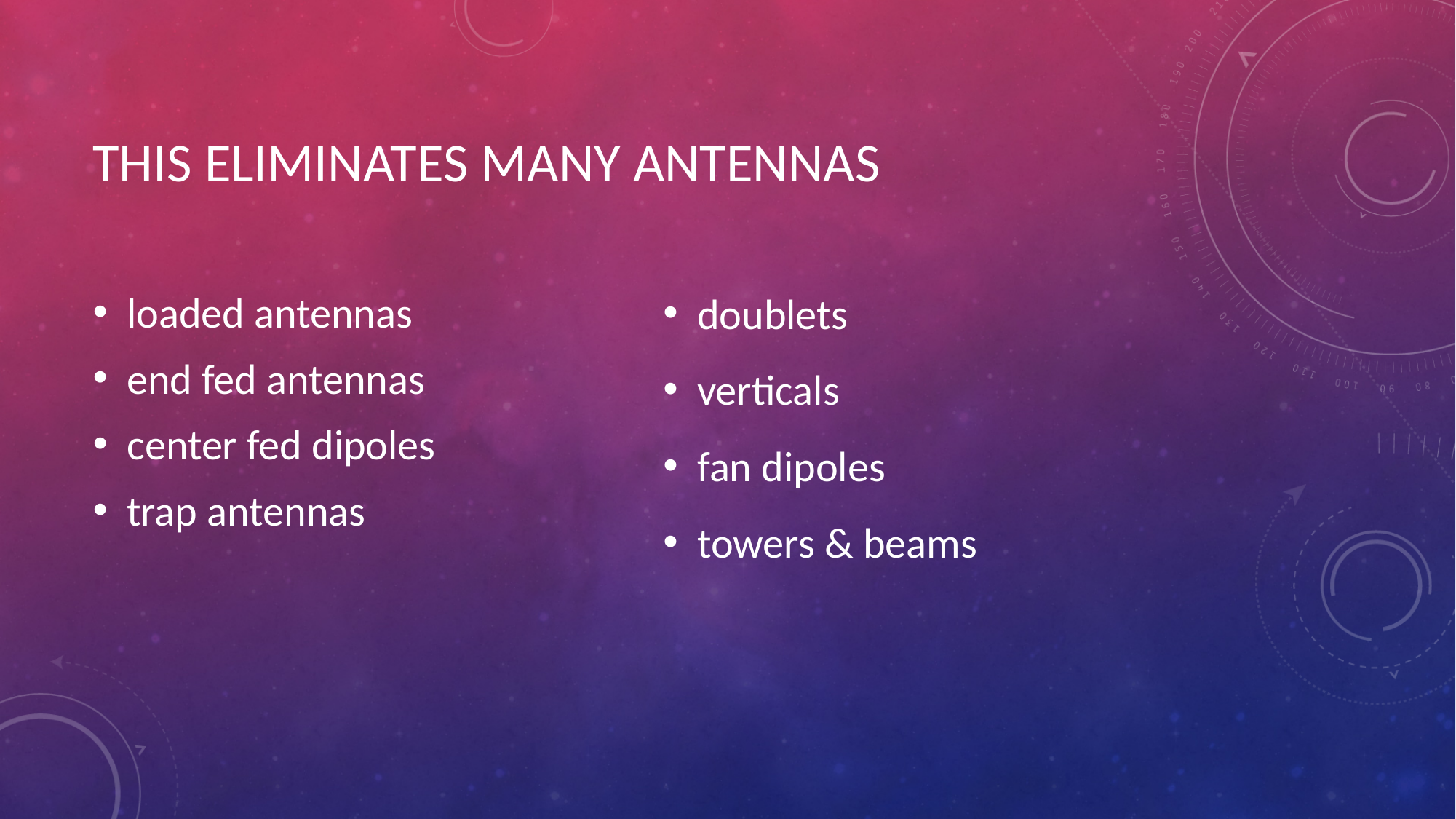

# This Eliminates many antennas
loaded antennas
end fed antennas
center fed dipoles
trap antennas
doublets
verticals
fan dipoles
towers & beams